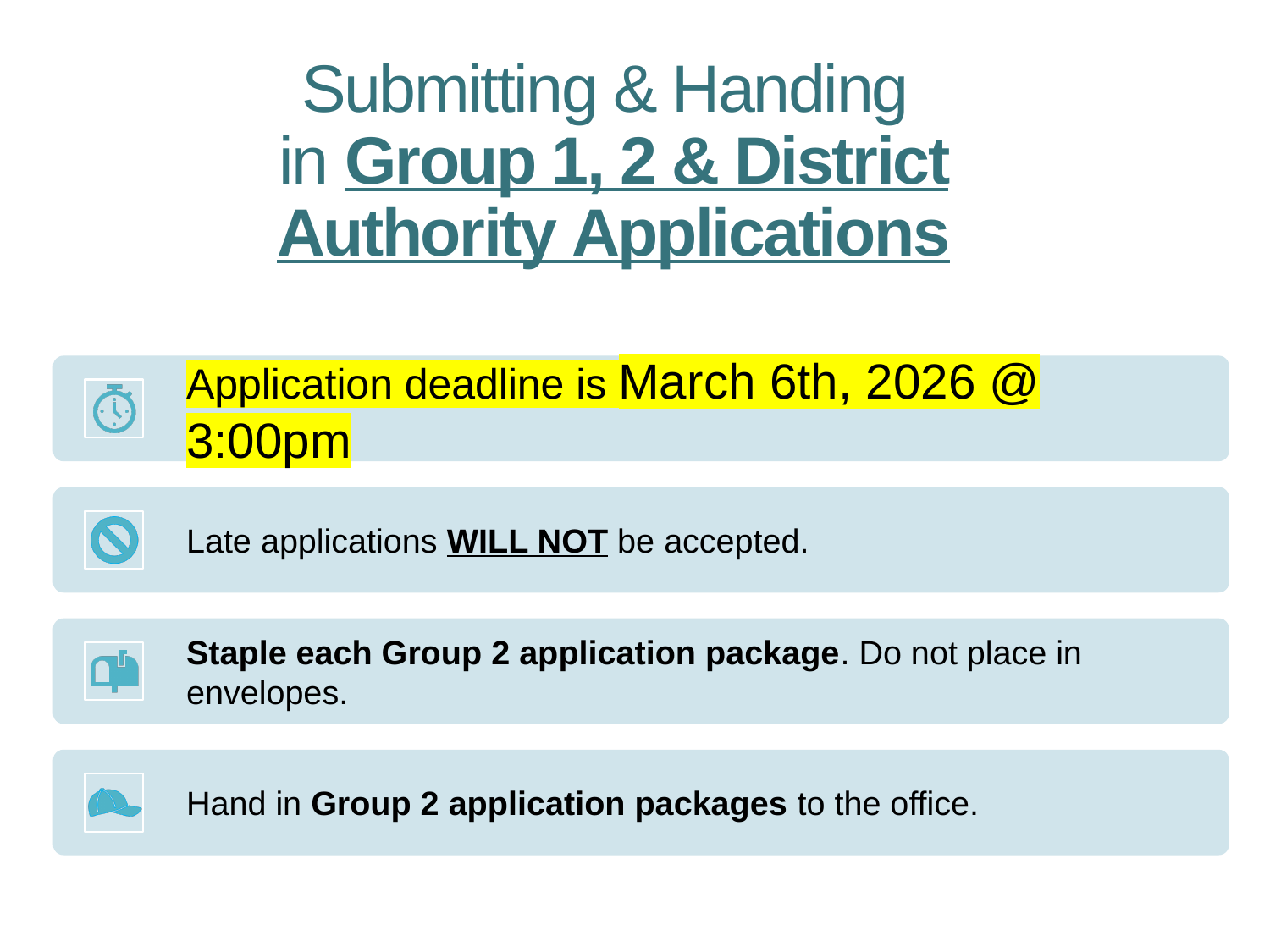

# Submitting & Handing in Group 1, 2 & District Authority Applications
Application deadline is March 6th, 2026 @ 3:00pm
Late applications WILL NOT be accepted.
Staple each Group 2 application package. Do not place in envelopes.
Hand in Group 2 application packages to the office.